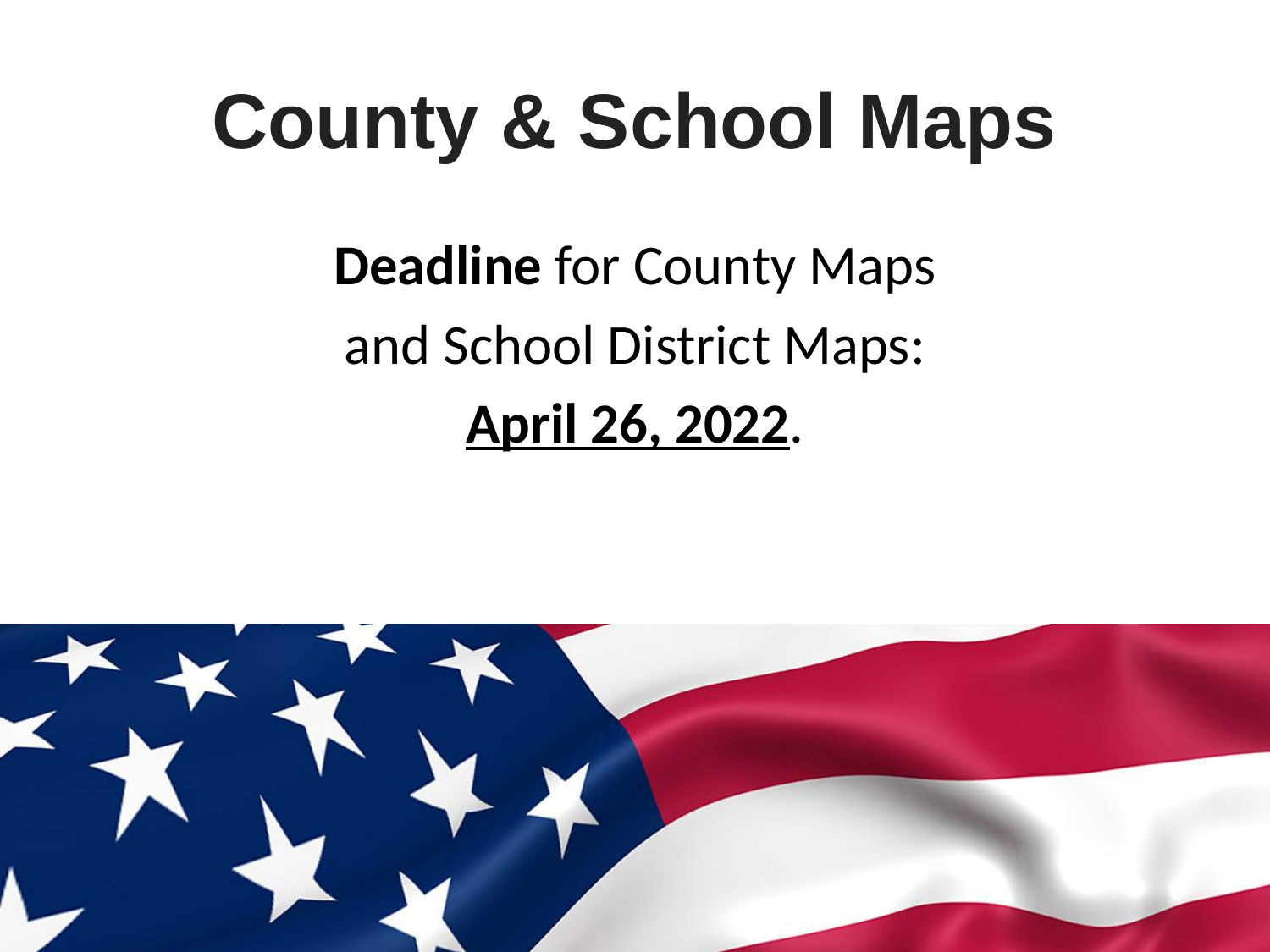

# County & School Maps
Deadline for County Maps
and School District Maps:
April 26, 2022.